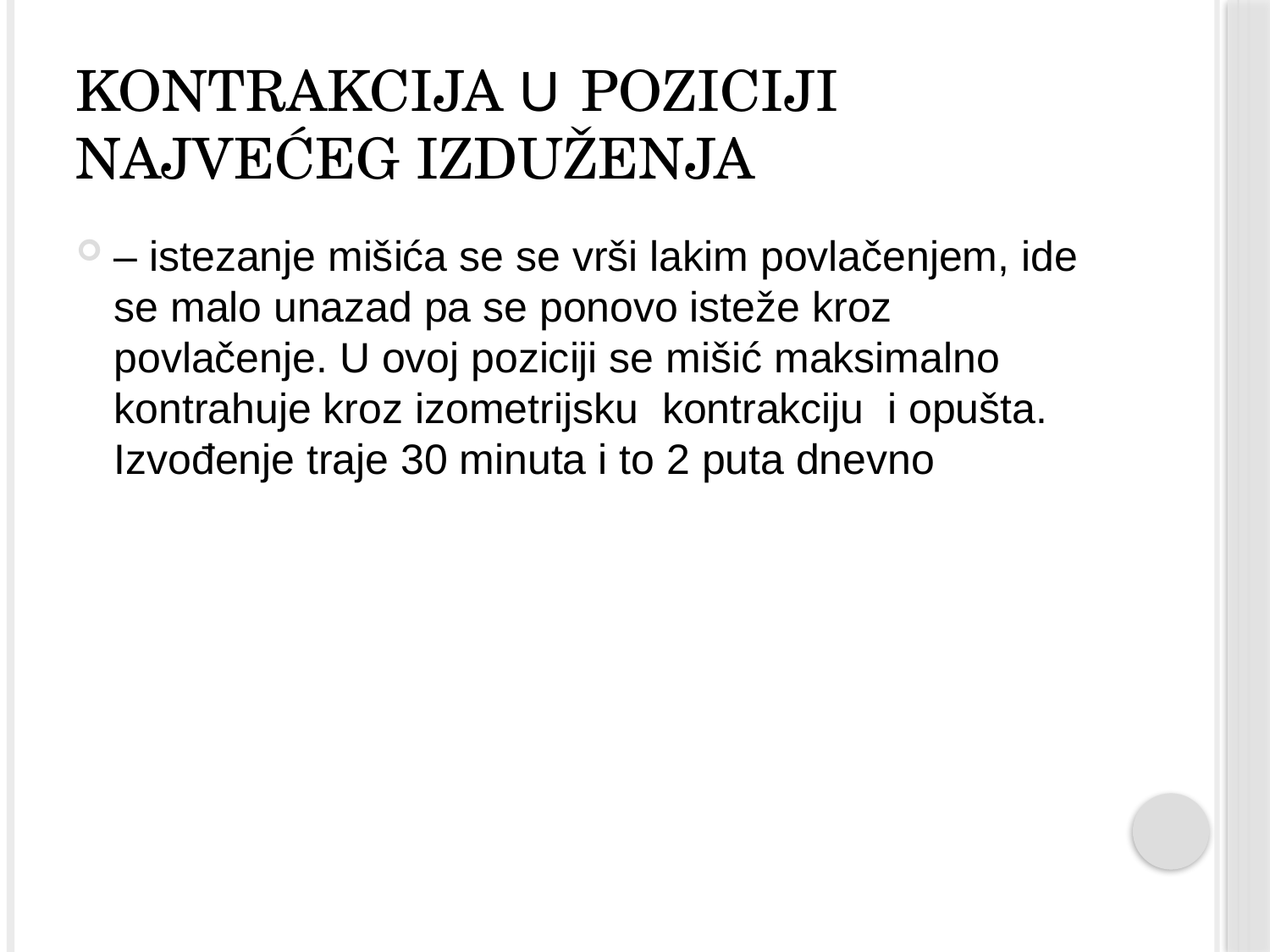

# Kontrakcija u poziciji najvećeg izduženja
– istezanje mišića se se vrši lakim povlačenjem, ide se malo unazad pa se ponovo isteže kroz povlačenje. U ovoj poziciji se mišić maksimalno kontrahuje kroz izometrijsku  kontrakciju  i opušta. Izvođenje traje 30 minuta i to 2 puta dnevno